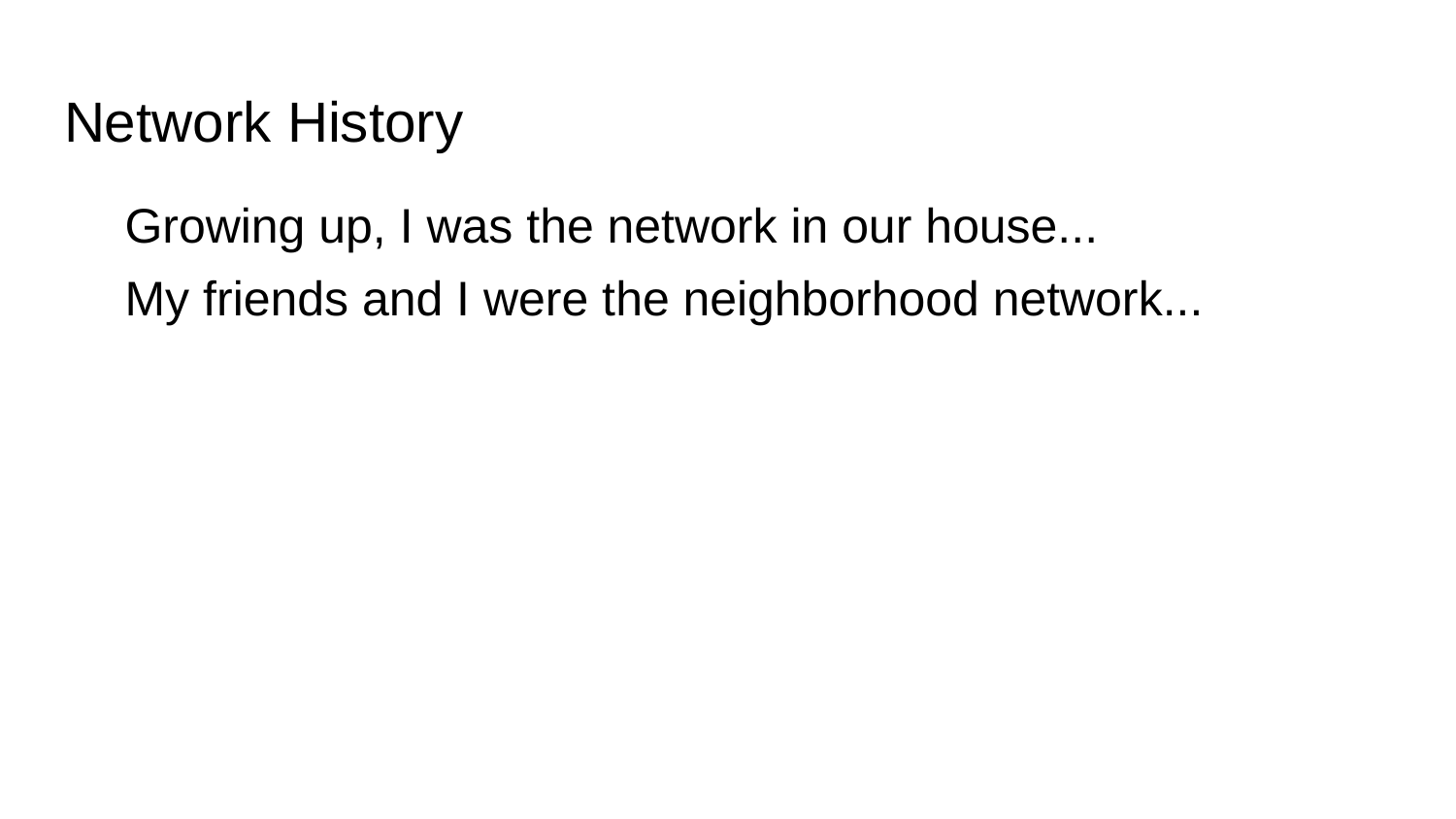

# Network History
Growing up, I was the network in our house...
My friends and I were the neighborhood network...